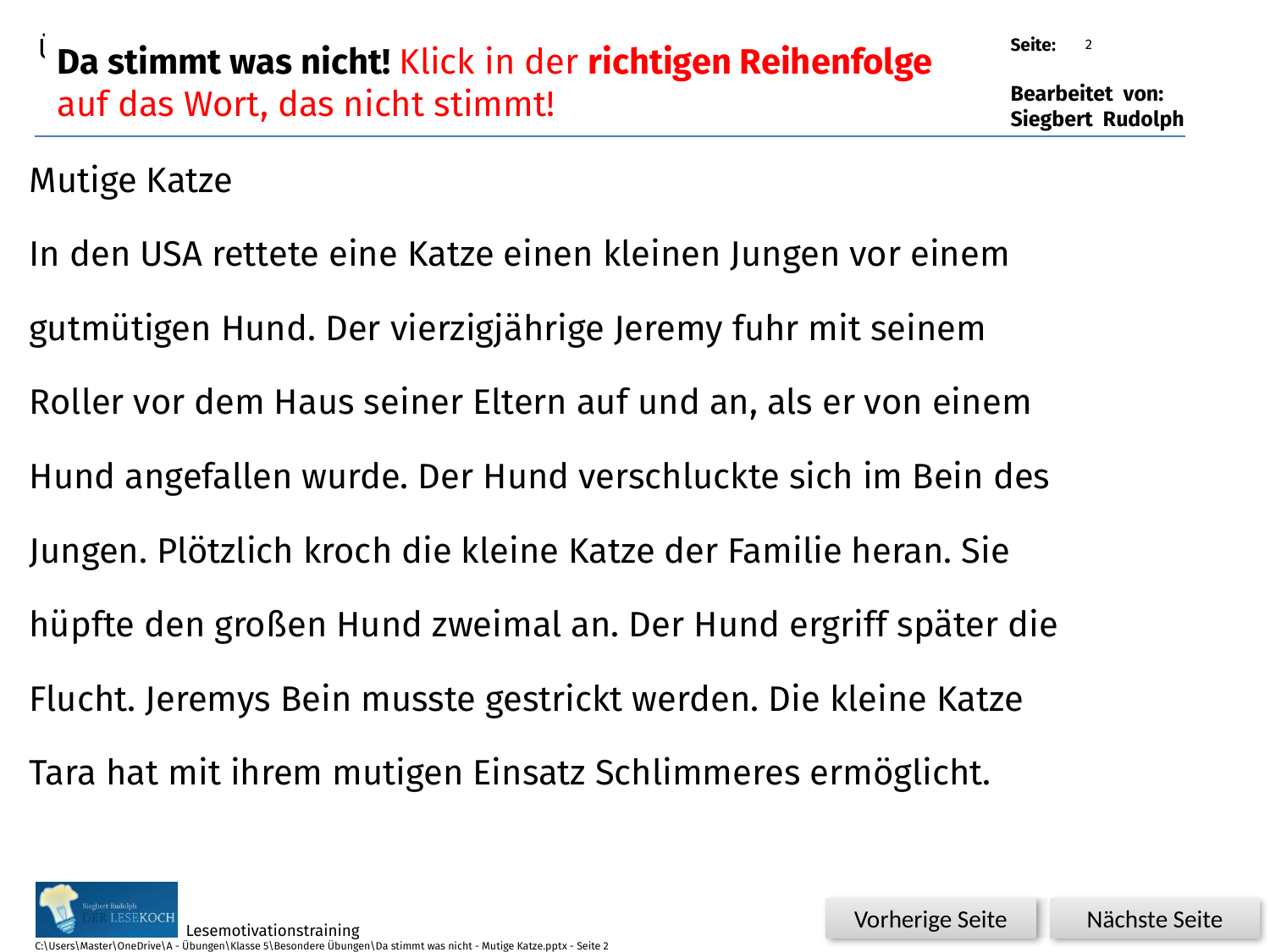

2
Da stimmt was nicht! Klick in der richtigen Reihenfolge
auf das Wort, das nicht stimmt!
Mutige Katze
In den USA rettete eine Katze einen kleinen Jungen vor einem
gutmütigen Hund. Der vierzigjährige Jeremy fuhr mit seinem
Roller vor dem Haus seiner Eltern auf und an, als er von einem
Hund angefallen wurde. Der Hund verschluckte sich im Bein des
Jungen. Plötzlich kroch die kleine Katze der Familie heran. Sie
hüpfte den großen Hund zweimal an. Der Hund ergriff später die
Flucht. Jeremys Bein musste gestrickt werden. Die kleine Katze
Tara hat mit ihrem mutigen Einsatz Schlimmeres ermöglicht.
Mutige Katze
In den USA rettete eine Katze einen kleinen Jungen vor einem
gutmütigen Hund. Der vierzigjährige Jeremy fuhr mit seinem
Roller vor dem Haus seiner Eltern auf und an, als er von einem
Hund angefallen wurde. Der Hund verschluckte sich im Bein des
Jungen. Plötzlich kroch die kleine Katze der Familie heran. Sie
hüpfte den großen Hund zweimal an. Der Hund ergriff später die
Flucht. Jeremys Bein musste gestrickt werden. Die kleine Katze
Tara hat mit ihrem mutigen Einsatz Schlimmeres ermöglicht.
aggressiven

vierjährige
ab

verbiss

schoss

sprang

sofort
genäht

verhindert

Vorherige Seite

Nächste Seite
C:\Users\Master\OneDrive\A - Übungen\Klasse 5\Besondere Übungen\Da stimmt was nicht - Mutige Katze.pptx - Seite 2